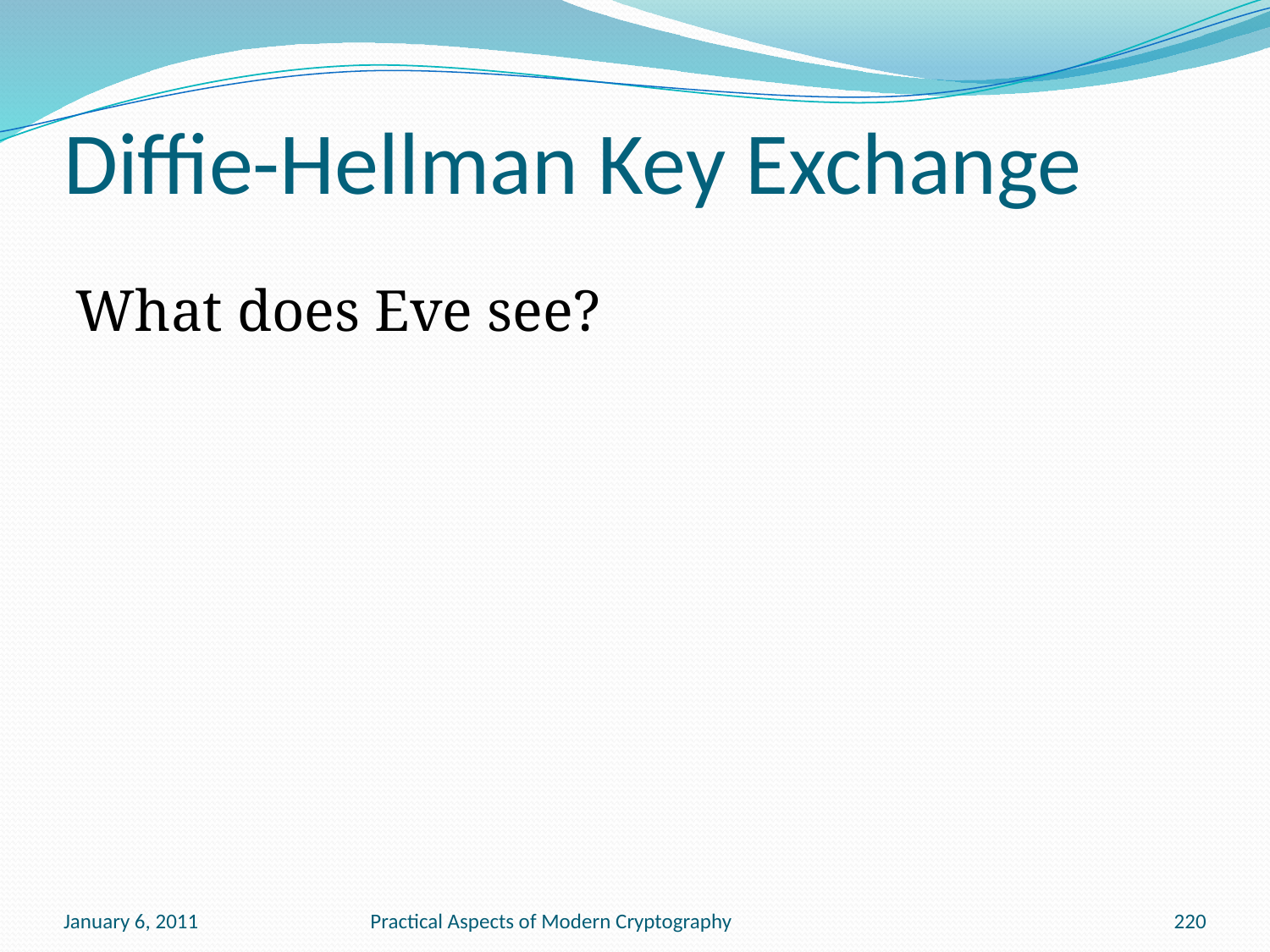

# Diffie-Hellman Key Exchange
What does Eve see?

January 6, 2011
Practical Aspects of Modern Cryptography
220